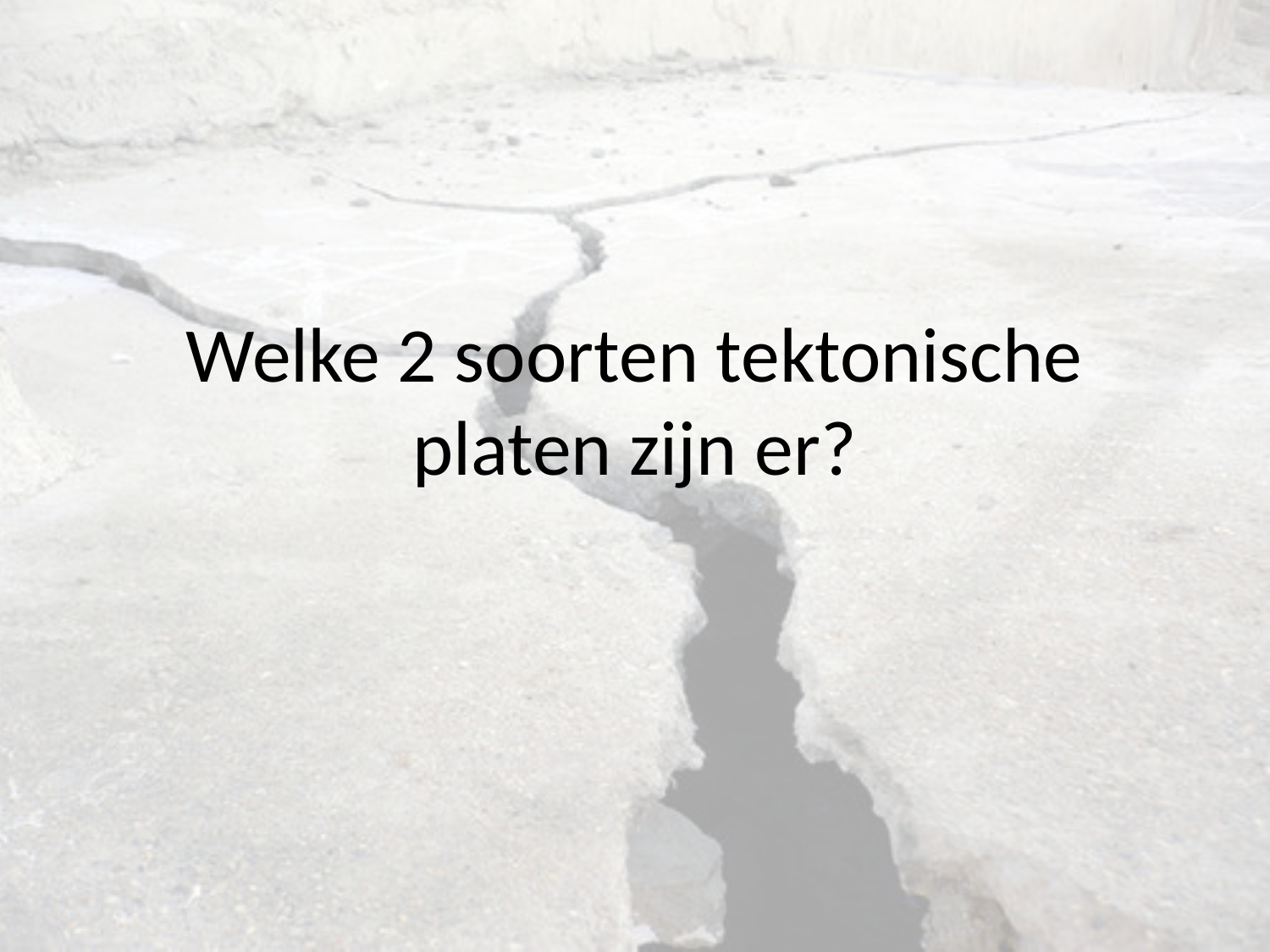

# Welke 2 soorten tektonische platen zijn er?